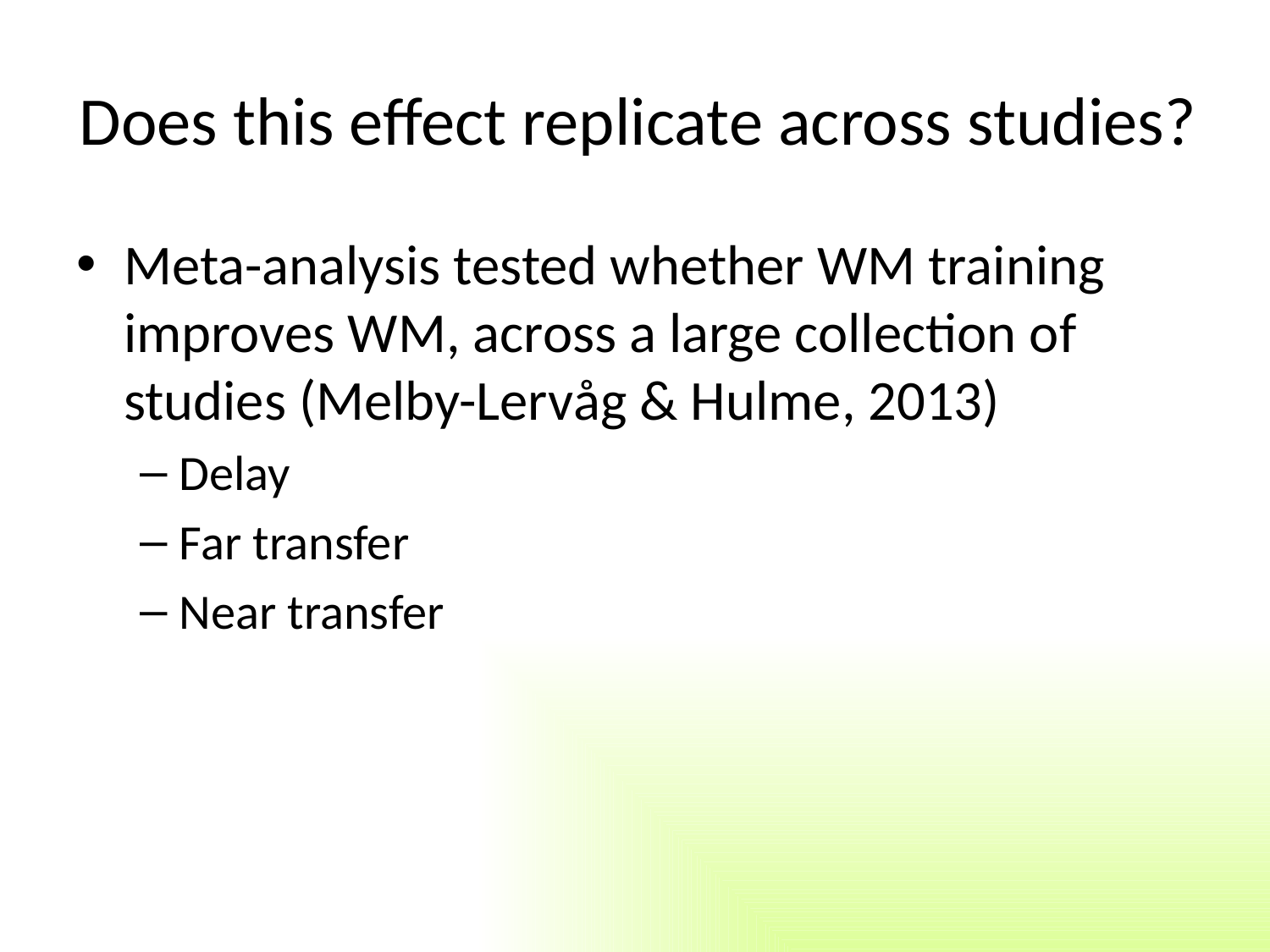

# Does this effect replicate across studies?
Meta-analysis tested whether WM training improves WM, across a large collection of studies (Melby-Lervåg & Hulme, 2013)
Delay
Far transfer
Near transfer